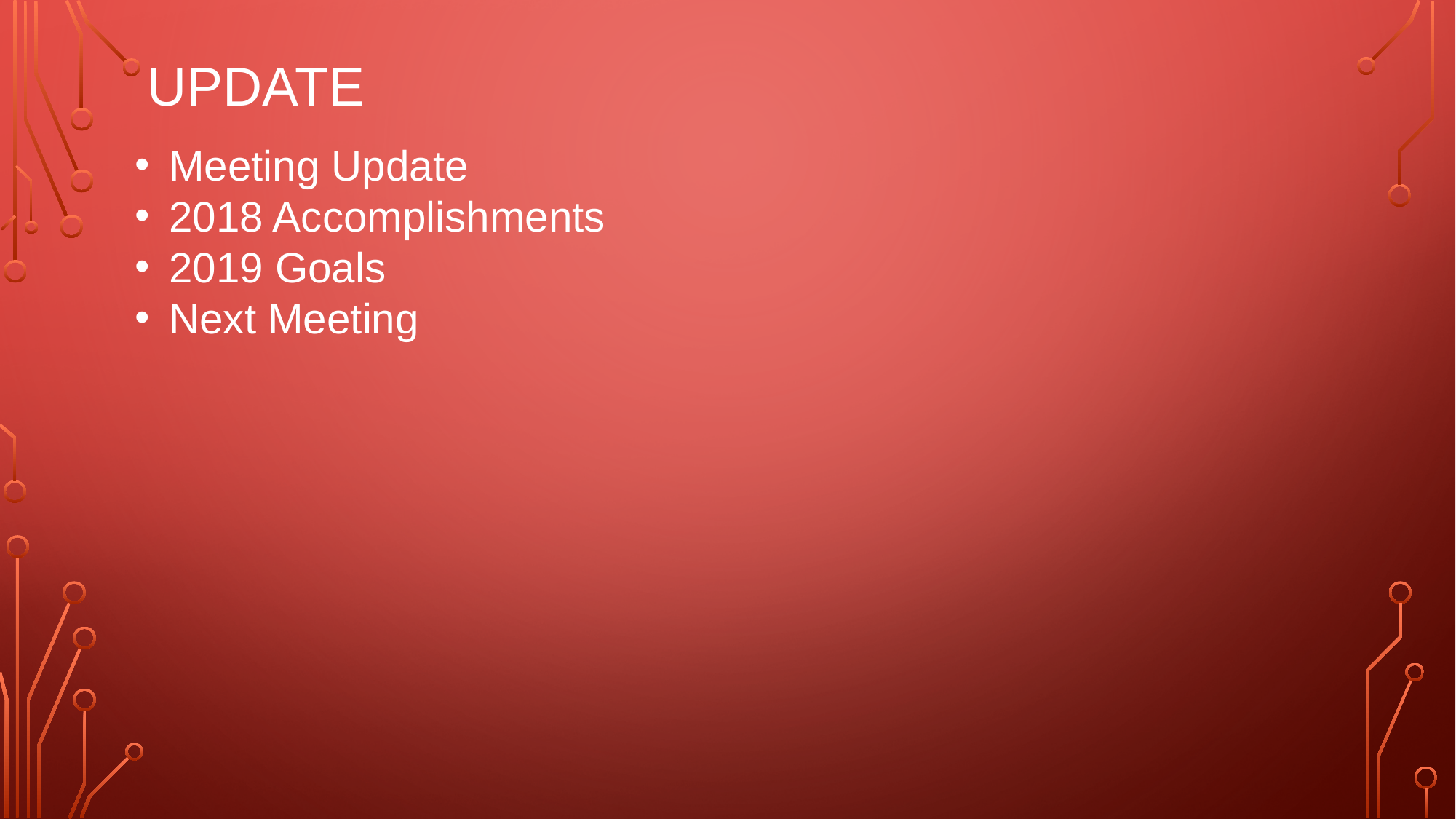

# Update
Meeting Update
2018 Accomplishments
2019 Goals
Next Meeting